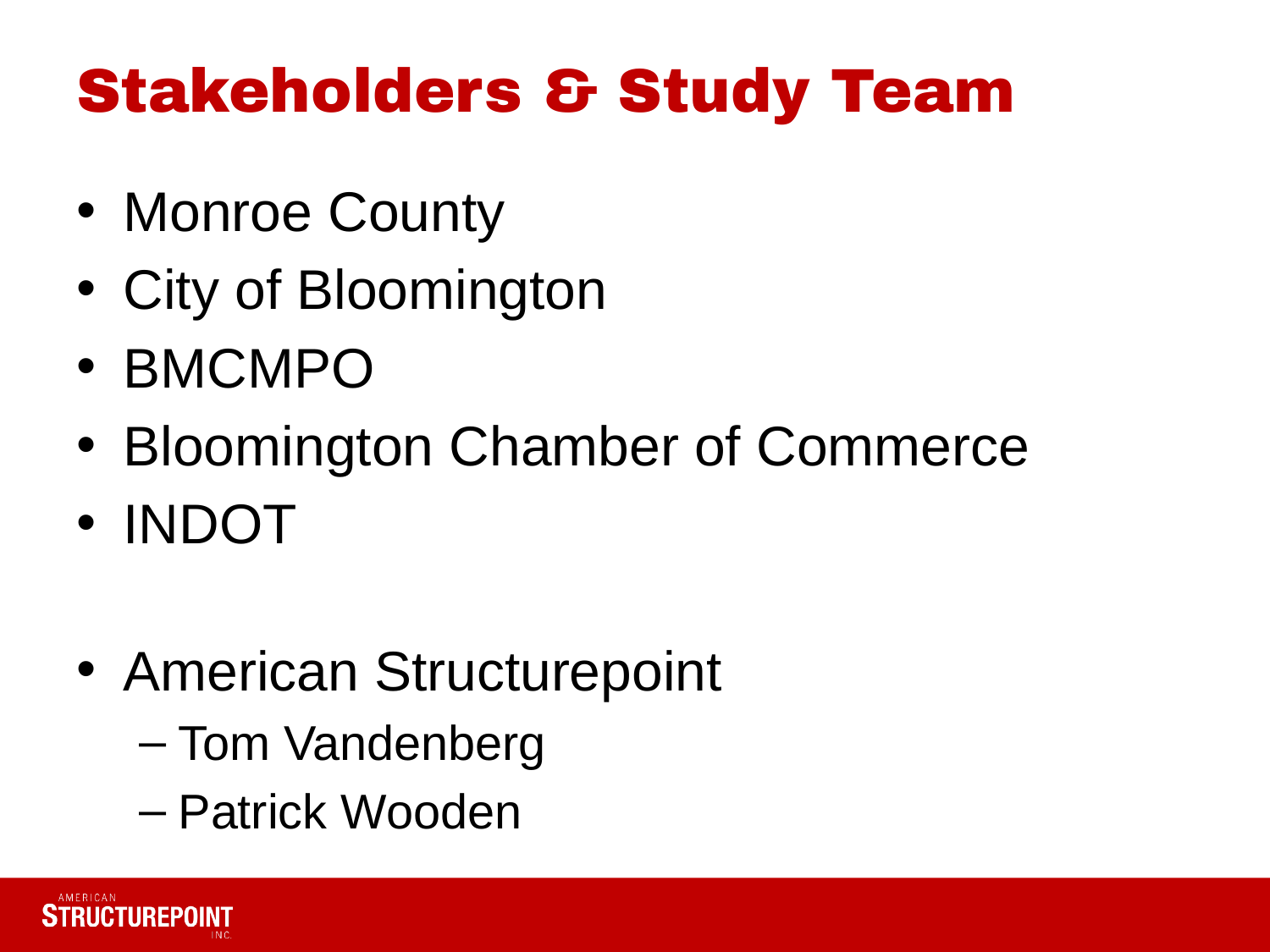

# Stakeholders & Study Team
Monroe County
City of Bloomington
BMCMPO
Bloomington Chamber of Commerce
INDOT

American Structurepoint
Tom Vandenberg
Patrick Wooden